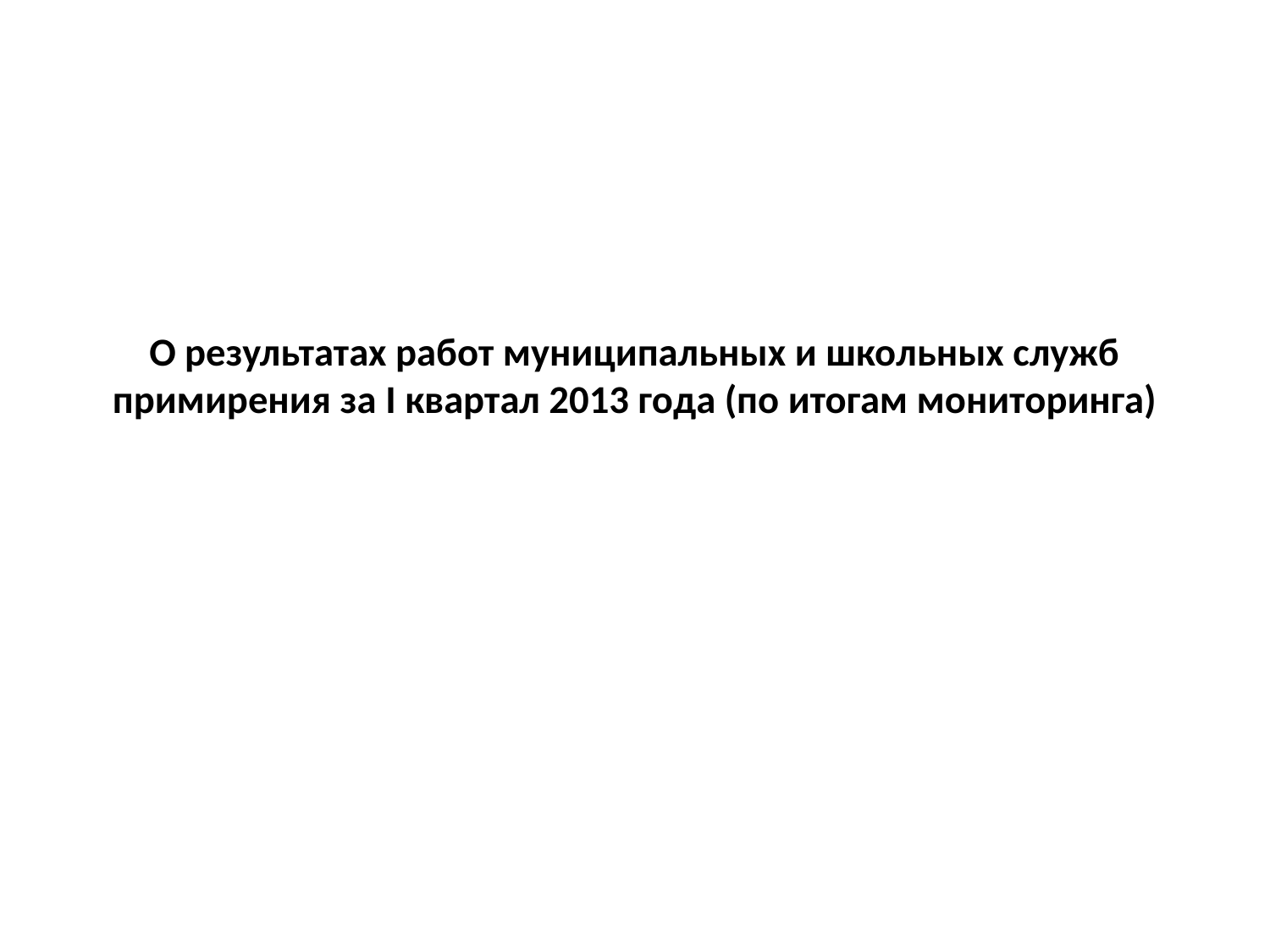

# О результатах работ муниципальных и школьных служб примирения за I квартал 2013 года (по итогам мониторинга)